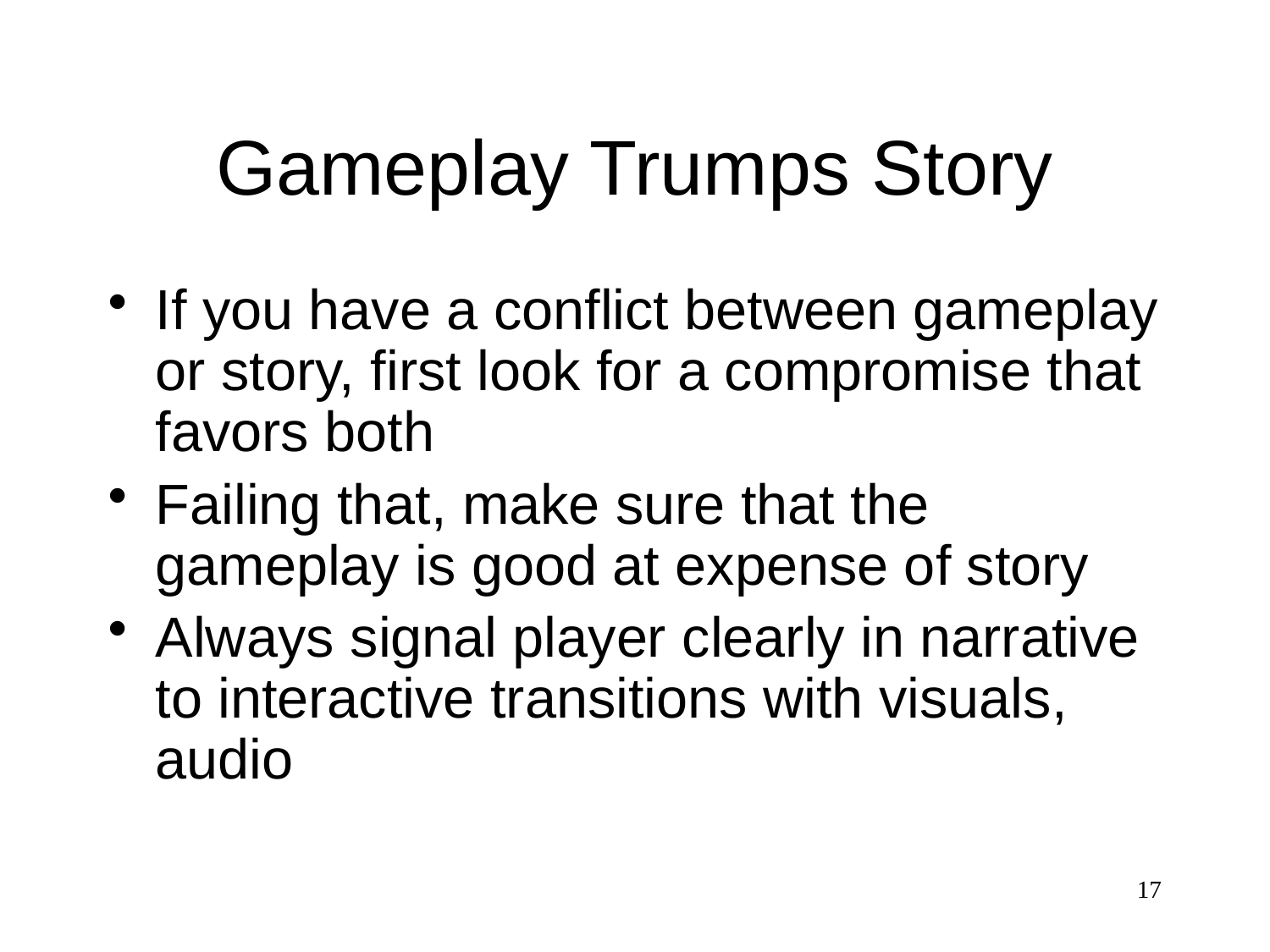

# Gameplay Trumps Story
If you have a conflict between gameplay or story, first look for a compromise that favors both
Failing that, make sure that the gameplay is good at expense of story
Always signal player clearly in narrative to interactive transitions with visuals, audio
17